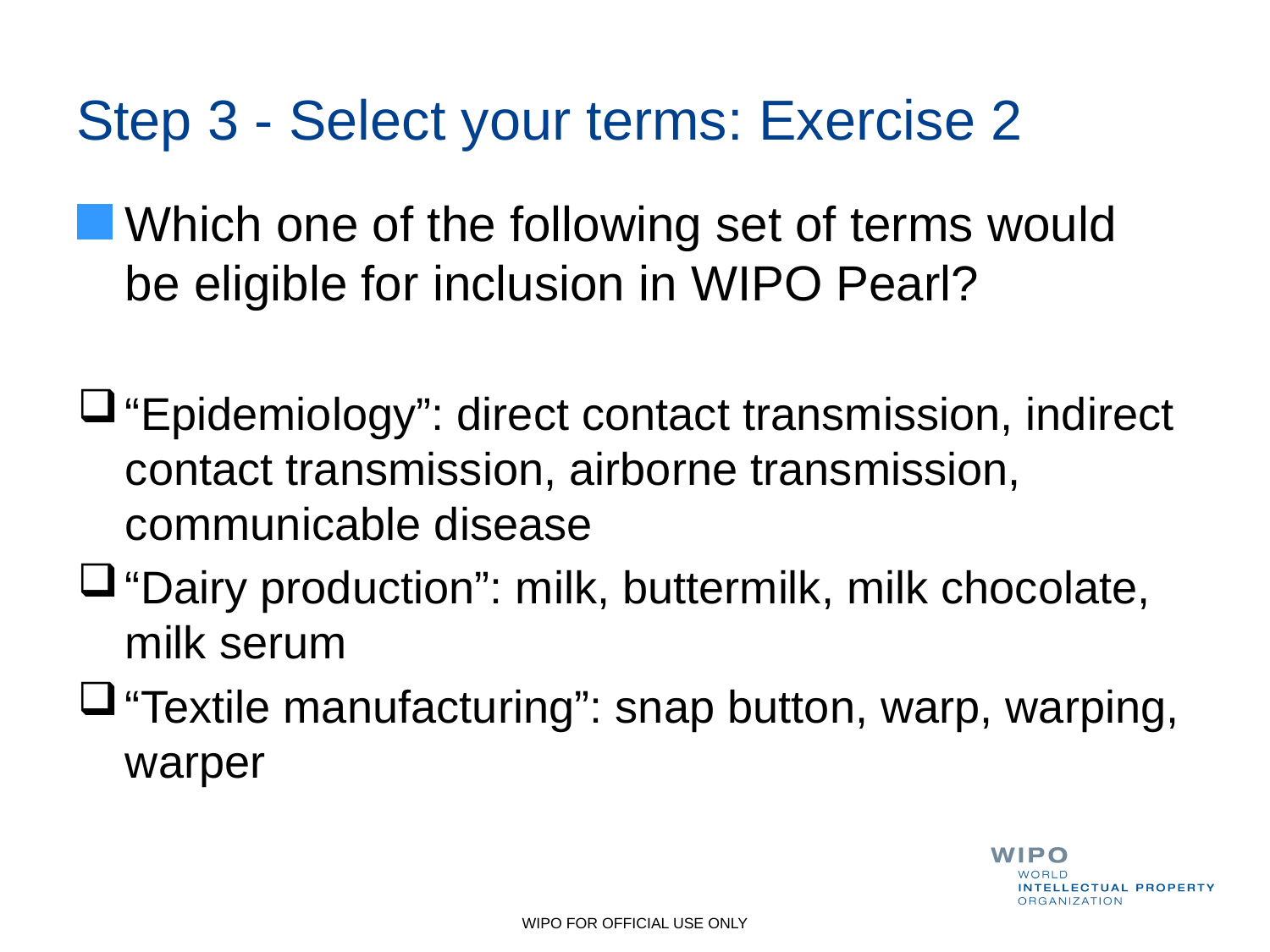

# Step 3 - Select your terms: Exercise 2
Which one of the following set of terms would be eligible for inclusion in WIPO Pearl?

“Epidemiology”: direct contact transmission, indirect contact transmission, airborne transmission, communicable disease
“Dairy production”: milk, buttermilk, milk chocolate, milk serum
“Textile manufacturing”: snap button, warp, warping, warper